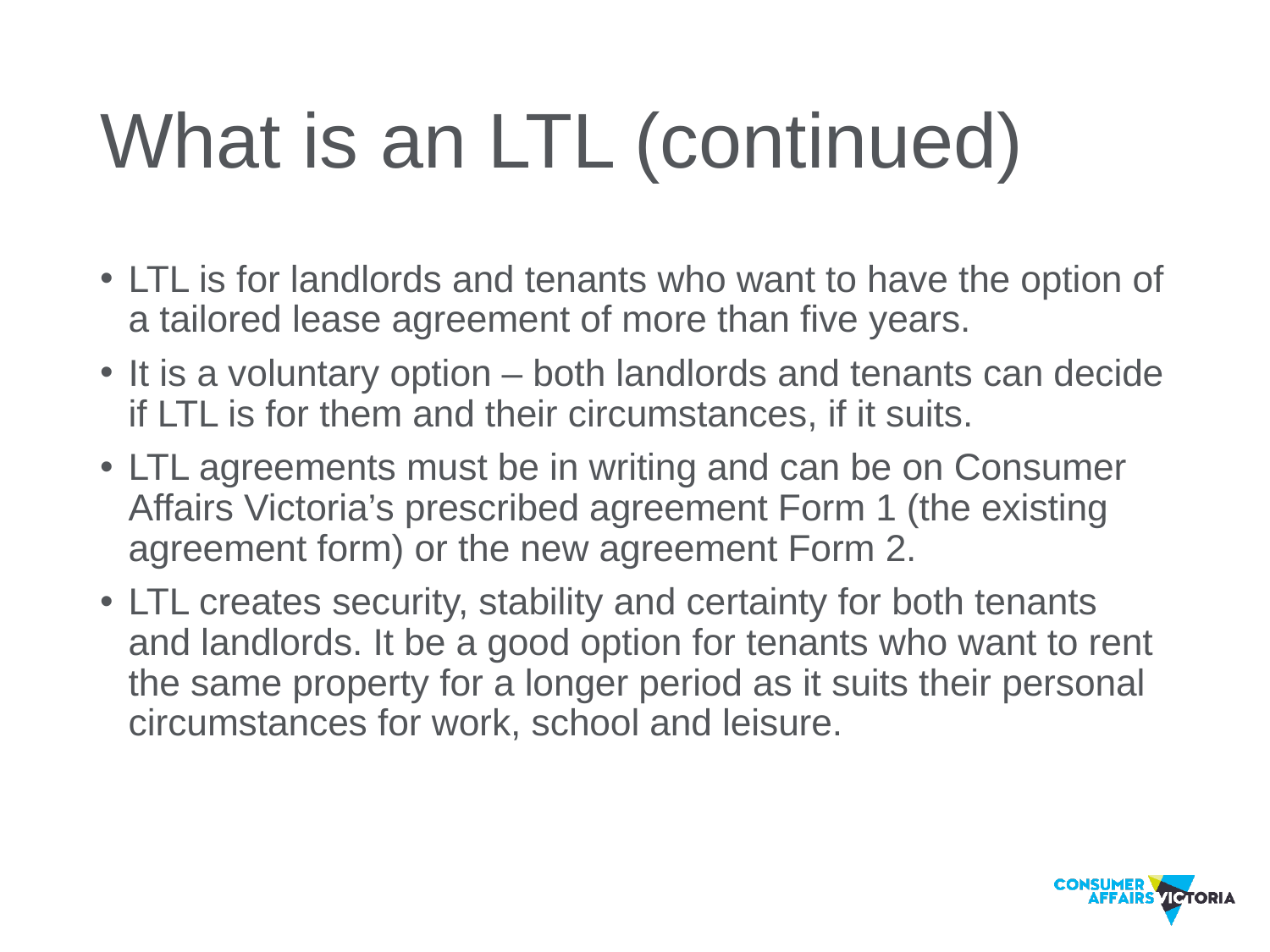

# What is an LTL (continued)
LTL is for landlords and tenants who want to have the option of a tailored lease agreement of more than five years.
It is a voluntary option – both landlords and tenants can decide if LTL is for them and their circumstances, if it suits.
LTL agreements must be in writing and can be on Consumer Affairs Victoria’s prescribed agreement Form 1 (the existing agreement form) or the new agreement Form 2.
LTL creates security, stability and certainty for both tenants and landlords. It be a good option for tenants who want to rent the same property for a longer period as it suits their personal circumstances for work, school and leisure.